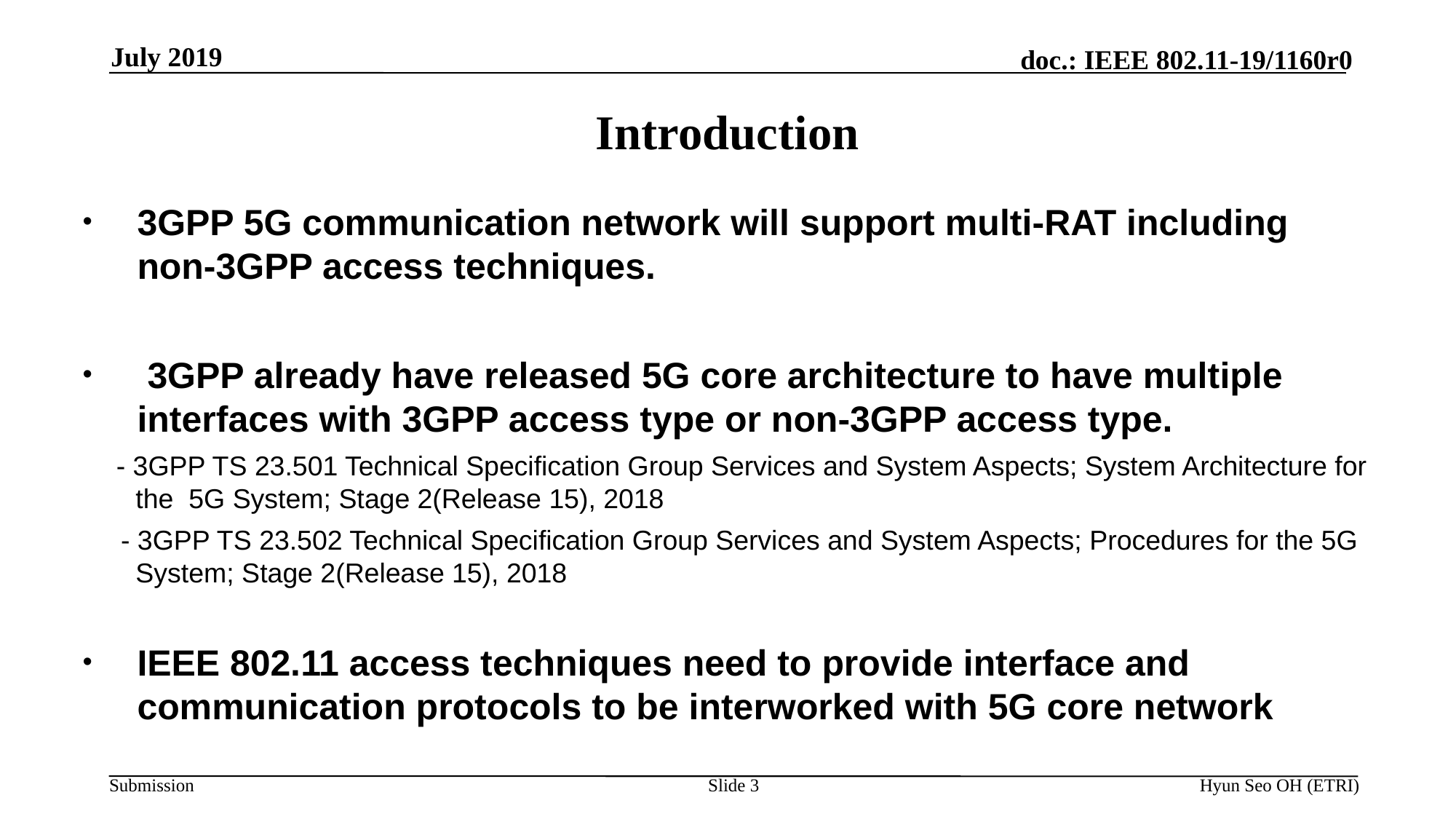

July 2019
# Introduction
3GPP 5G communication network will support multi-RAT including non-3GPP access techniques.

 3GPP already have released 5G core architecture to have multiple interfaces with 3GPP access type or non-3GPP access type.
     - 3GPP TS 23.501 Technical Specification Group Services and System Aspects; System Architecture for the  5G System; Stage 2(Release 15), 2018
     - 3GPP TS 23.502 Technical Specification Group Services and System Aspects; Procedures for the 5G System; Stage 2(Release 15), 2018

IEEE 802.11 access techniques need to provide interface and communication protocols to be interworked with 5G core network

Slide 3
Hyun Seo OH (ETRI)